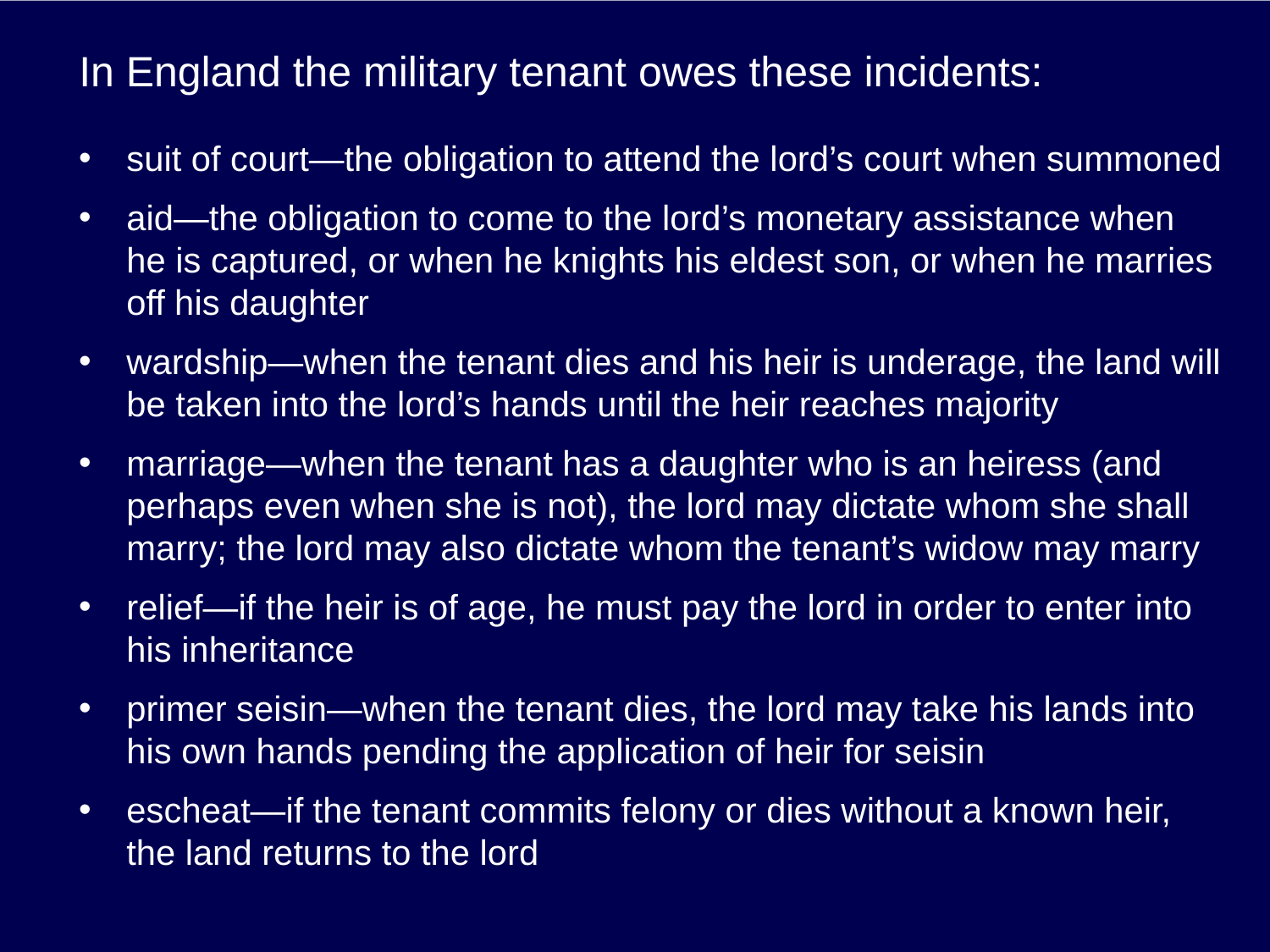

# In England the military tenant owes these incidents:
suit of court—the obligation to attend the lord’s court when summoned

aid—the obligation to come to the lord’s monetary assistance when he is captured, or when he knights his eldest son, or when he marries off his daughter

wardship—when the tenant dies and his heir is underage, the land will be taken into the lord’s hands until the heir reaches majority

marriage—when the tenant has a daughter who is an heiress (and perhaps even when she is not), the lord may dictate whom she shall marry; the lord may also dictate whom the tenant’s widow may marry

relief—if the heir is of age, he must pay the lord in order to enter into his inheritance

primer seisin—when the tenant dies, the lord may take his lands into his own hands pending the application of heir for seisin

escheat—if the tenant commits felony or dies without a known heir, the land returns to the lord